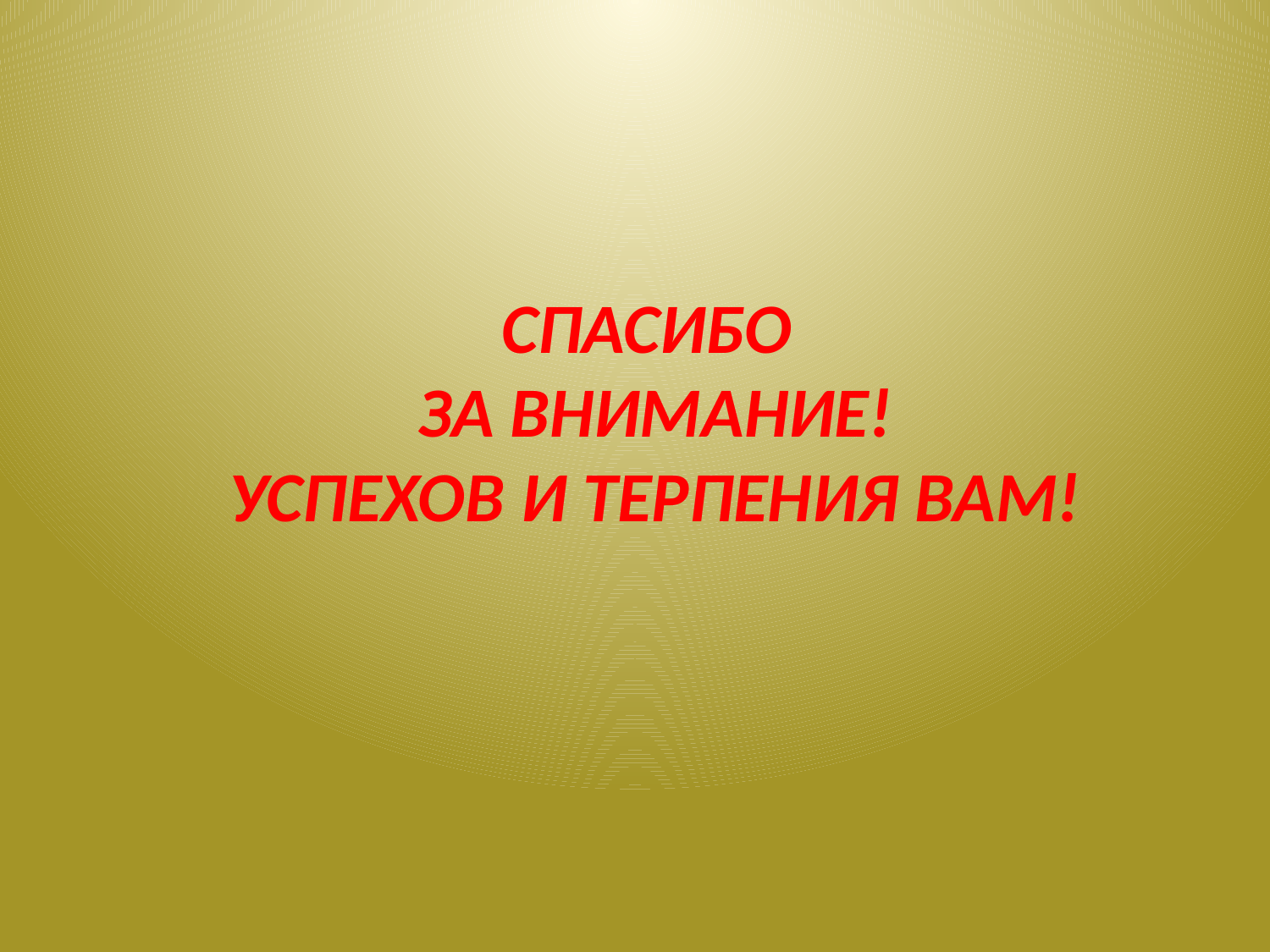

СПАСИБО
ЗА ВНИМАНИЕ!
УСПЕХОВ И ТЕРПЕНИЯ ВАМ!